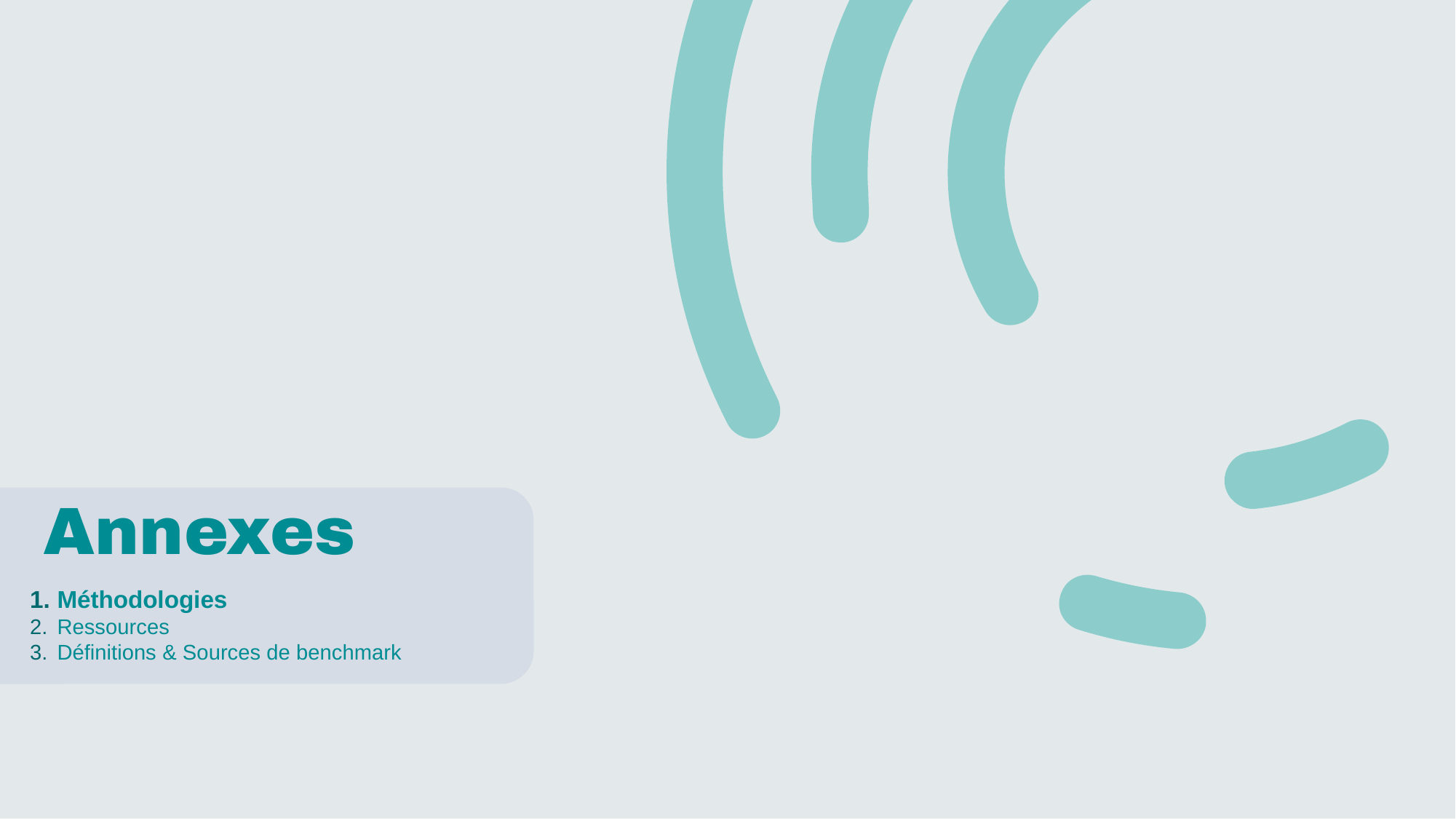

# Annexes

Méthodologies
Ressources
Définitions & Sources de benchmark